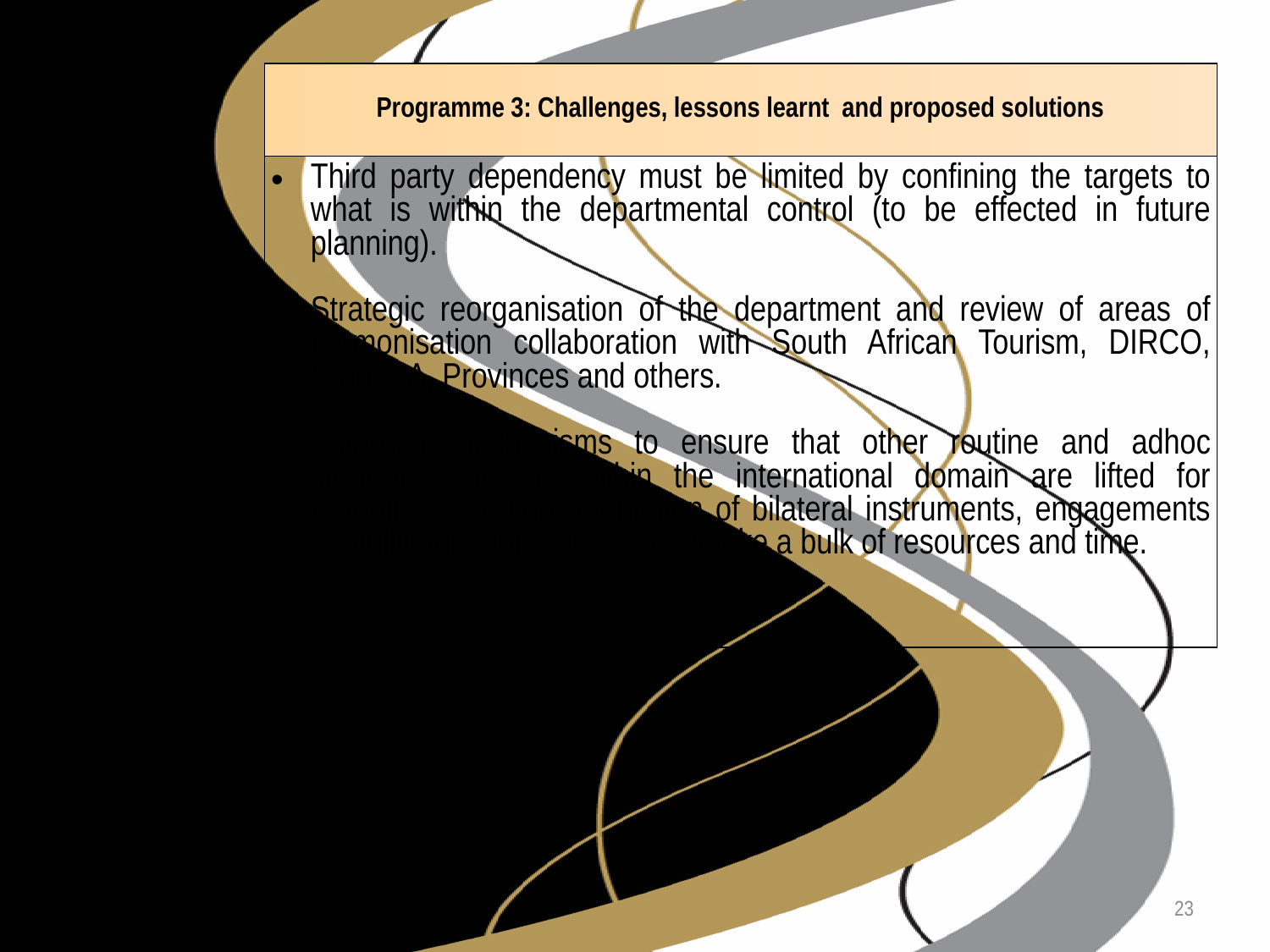

| Programme 3: Challenges, lessons learnt and proposed solutions |
| --- |
| Third party dependency must be limited by confining the targets to what is within the departmental control (to be effected in future planning). Strategic reorganisation of the department and review of areas of harmonisation collaboration with South African Tourism, DIRCO, BrandSA, Provinces and others. Establish mechanisms to ensure that other routine and adhoc strategic functions within the international domain are lifted for reporting (e.g. implementation of bilateral instruments, engagements at multilateral fora etc.) as they take a bulk of resources and time. |
23